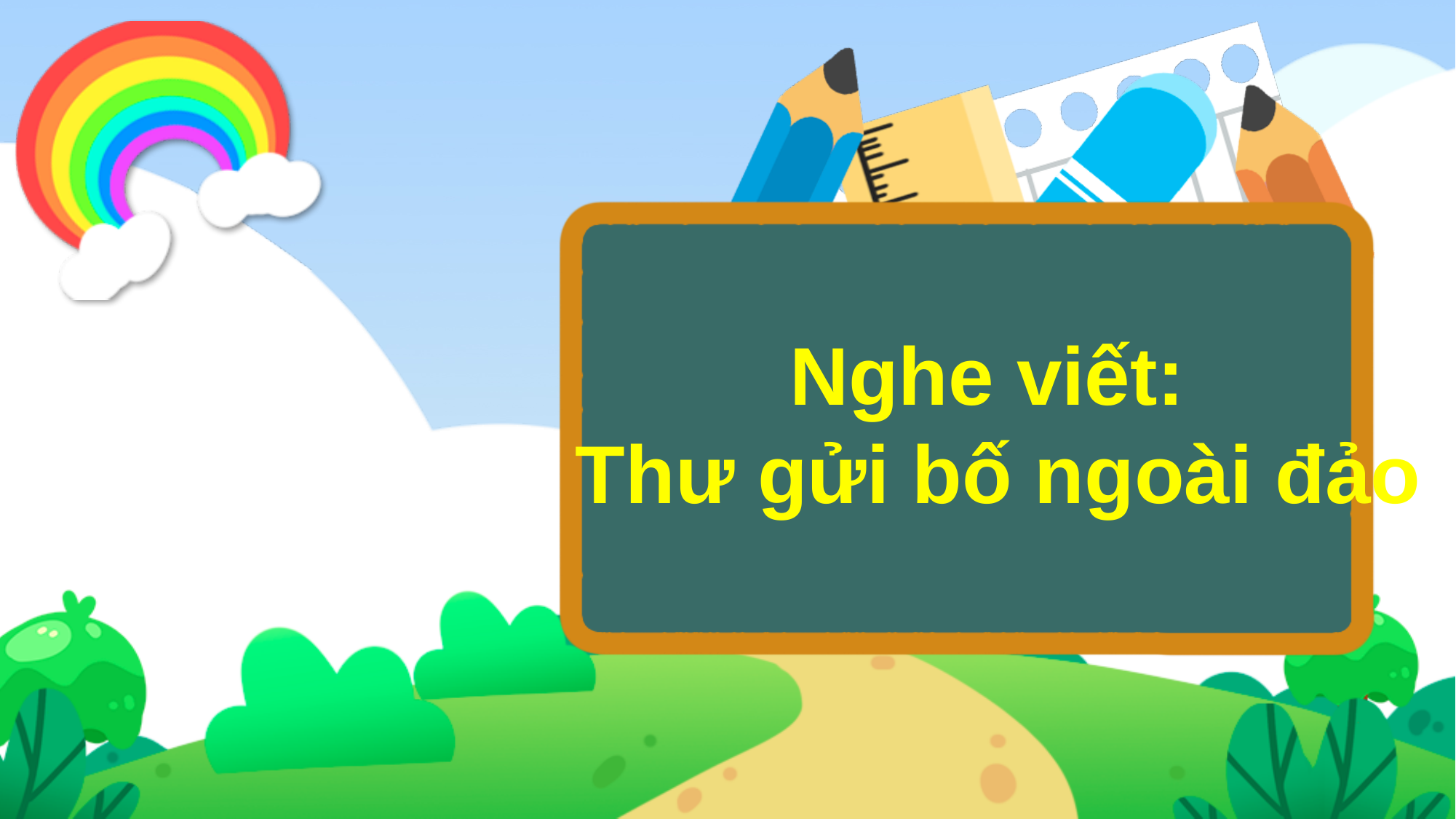

Nghe viết:
Thư gửi bố ngoài đảo